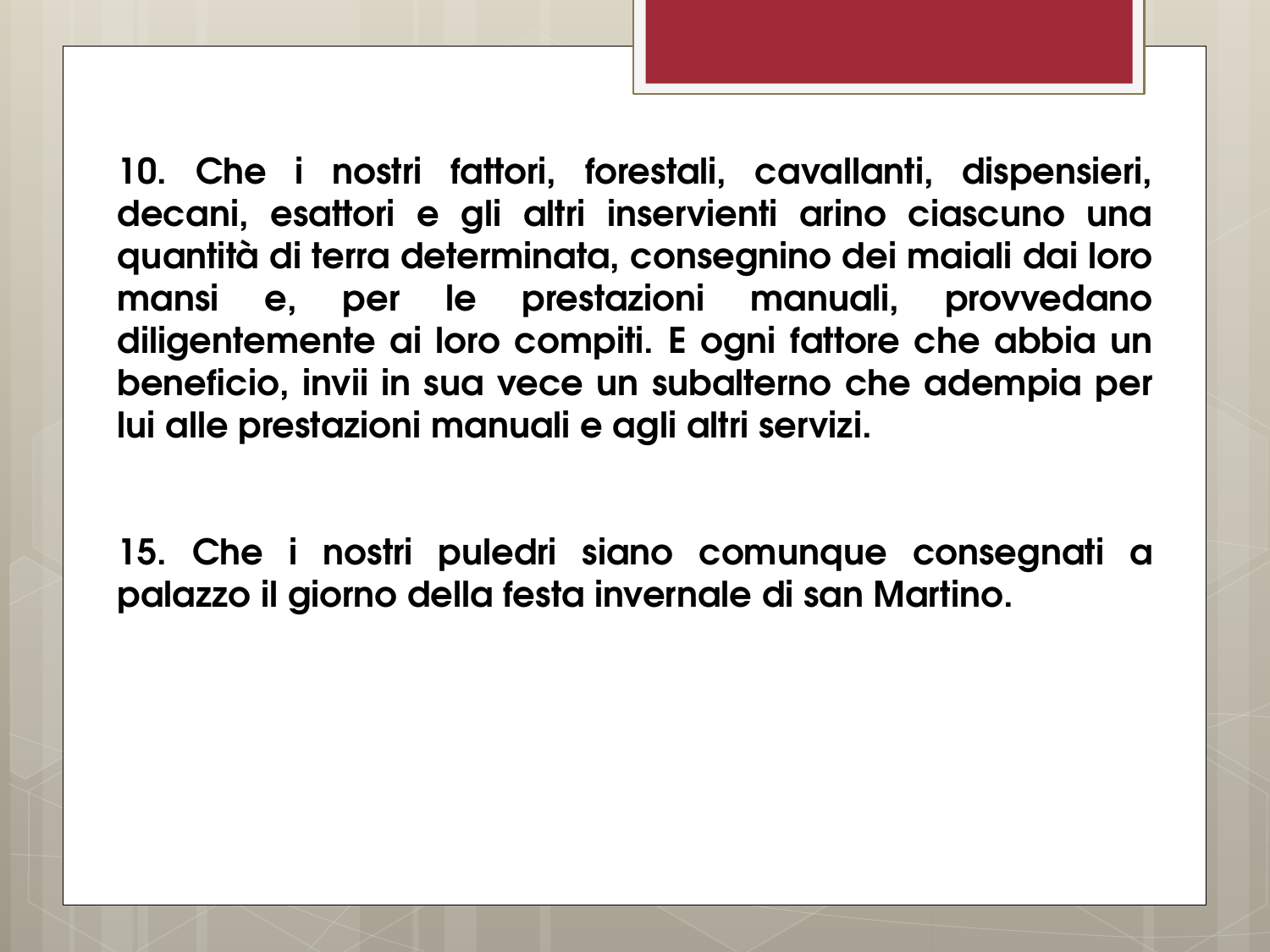

10. Che i nostri fattori, forestali, cavallanti, dispensieri, decani, esattori e gli altri inservienti arino ciascuno una quantità di terra determinata, consegnino dei maiali dai loro mansi e, per le prestazioni manuali, provvedano diligentemente ai loro compiti. E ogni fattore che abbia un beneficio, invii in sua vece un subalterno che adempia per lui alle prestazioni manuali e agli altri servizi.

15. Che i nostri puledri siano comunque consegnati a palazzo il giorno della festa invernale di san Martino.